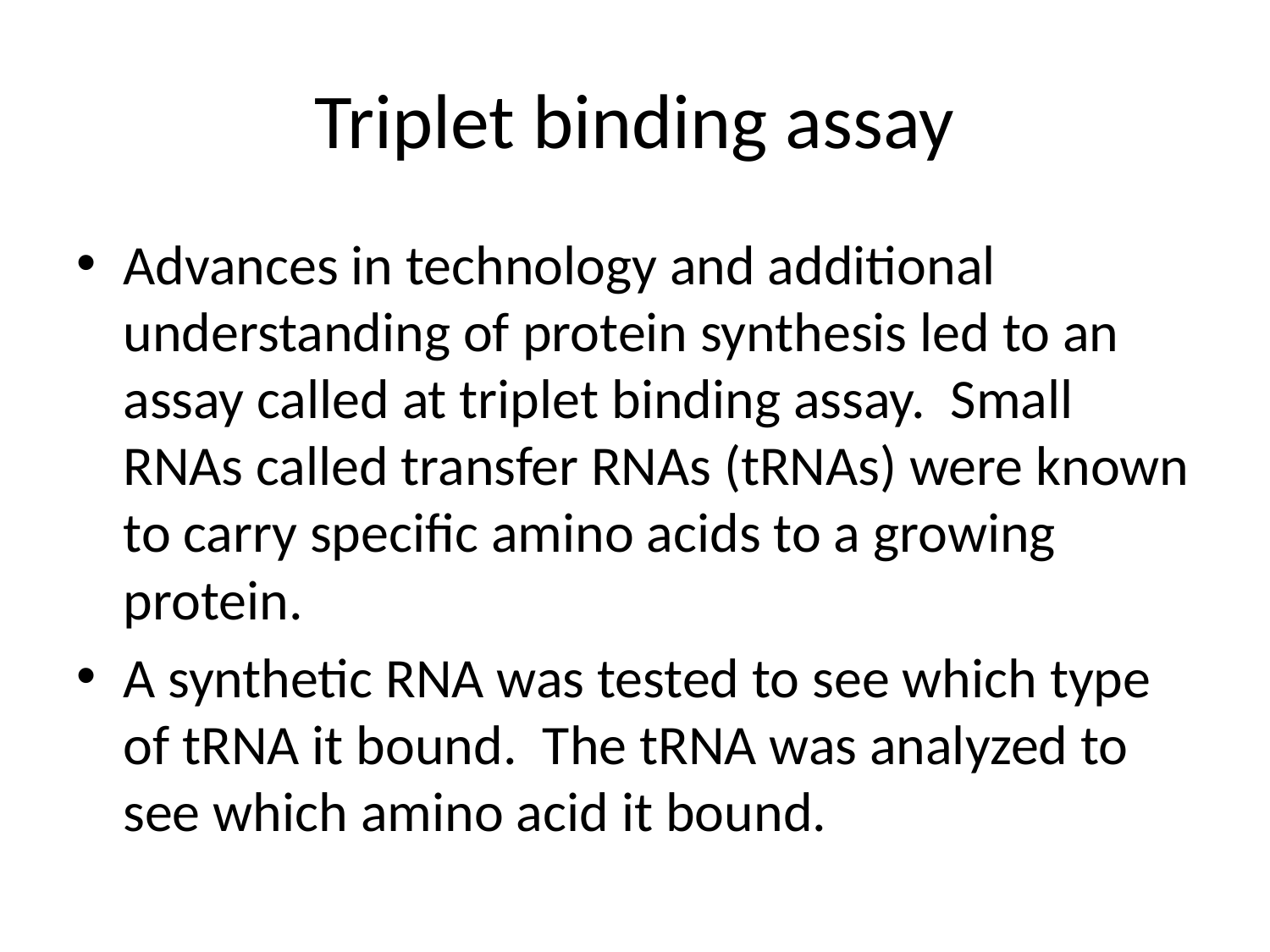

# Triplet binding assay
Advances in technology and additional understanding of protein synthesis led to an assay called at triplet binding assay.  Small RNAs called transfer RNAs (tRNAs) were known to carry specific amino acids to a growing protein.
A synthetic RNA was tested to see which type of tRNA it bound.  The tRNA was analyzed to see which amino acid it bound.